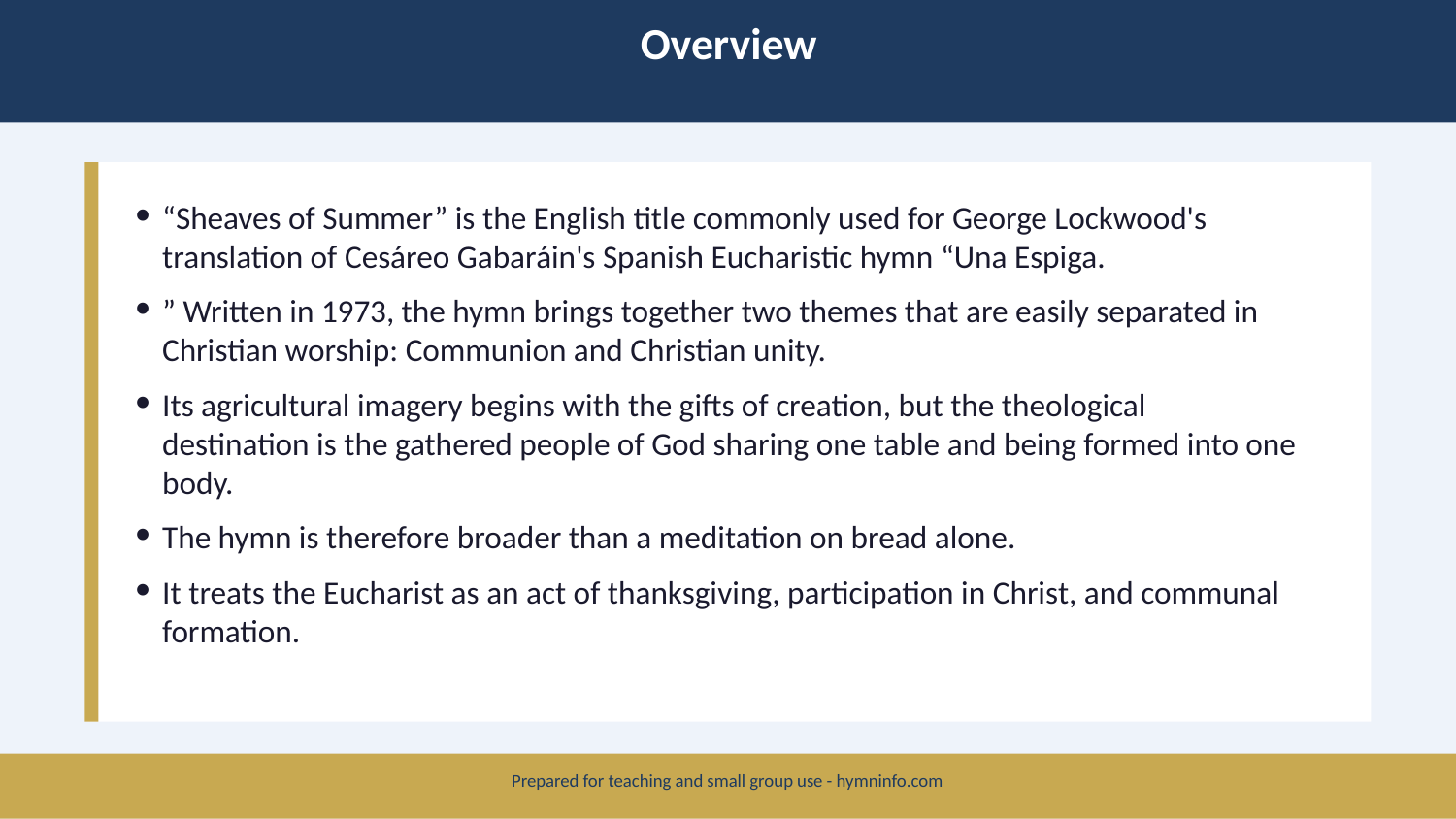

Overview

“Sheaves of Summer” is the English title commonly used for George Lockwood's translation of Cesáreo Gabaráin's Spanish Eucharistic hymn “Una Espiga.
” Written in 1973, the hymn brings together two themes that are easily separated in Christian worship: Communion and Christian unity.
Its agricultural imagery begins with the gifts of creation, but the theological destination is the gathered people of God sharing one table and being formed into one body.
The hymn is therefore broader than a meditation on bread alone.
It treats the Eucharist as an act of thanksgiving, participation in Christ, and communal formation.

Prepared for teaching and small group use - hymninfo.com